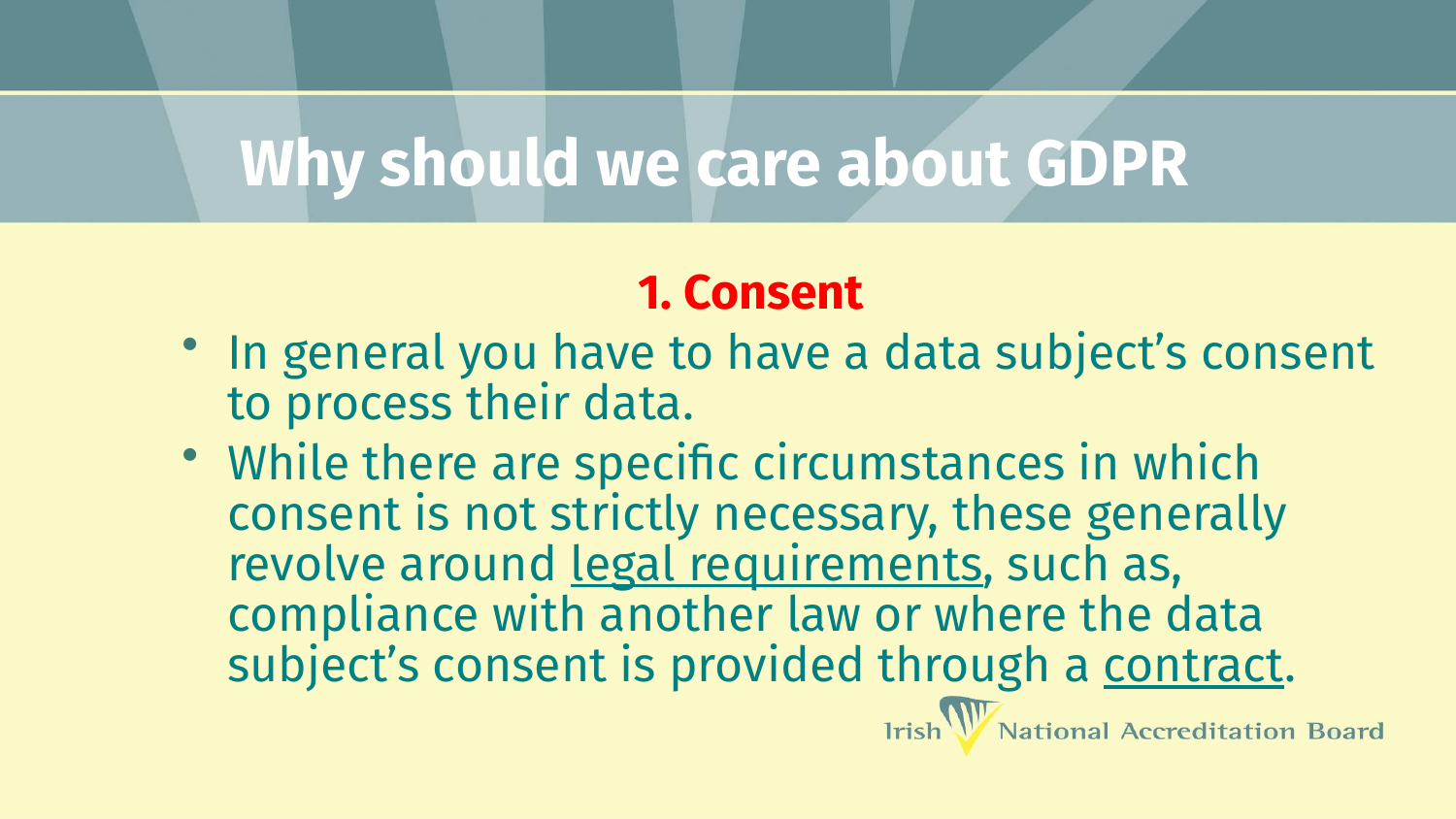

# Why should we care about GDPR
1. Consent
In general you have to have a data subject’s consent to process their data.
While there are specific circumstances in which consent is not strictly necessary, these generally revolve around legal requirements, such as, compliance with another law or where the data subject’s consent is provided through a contract.